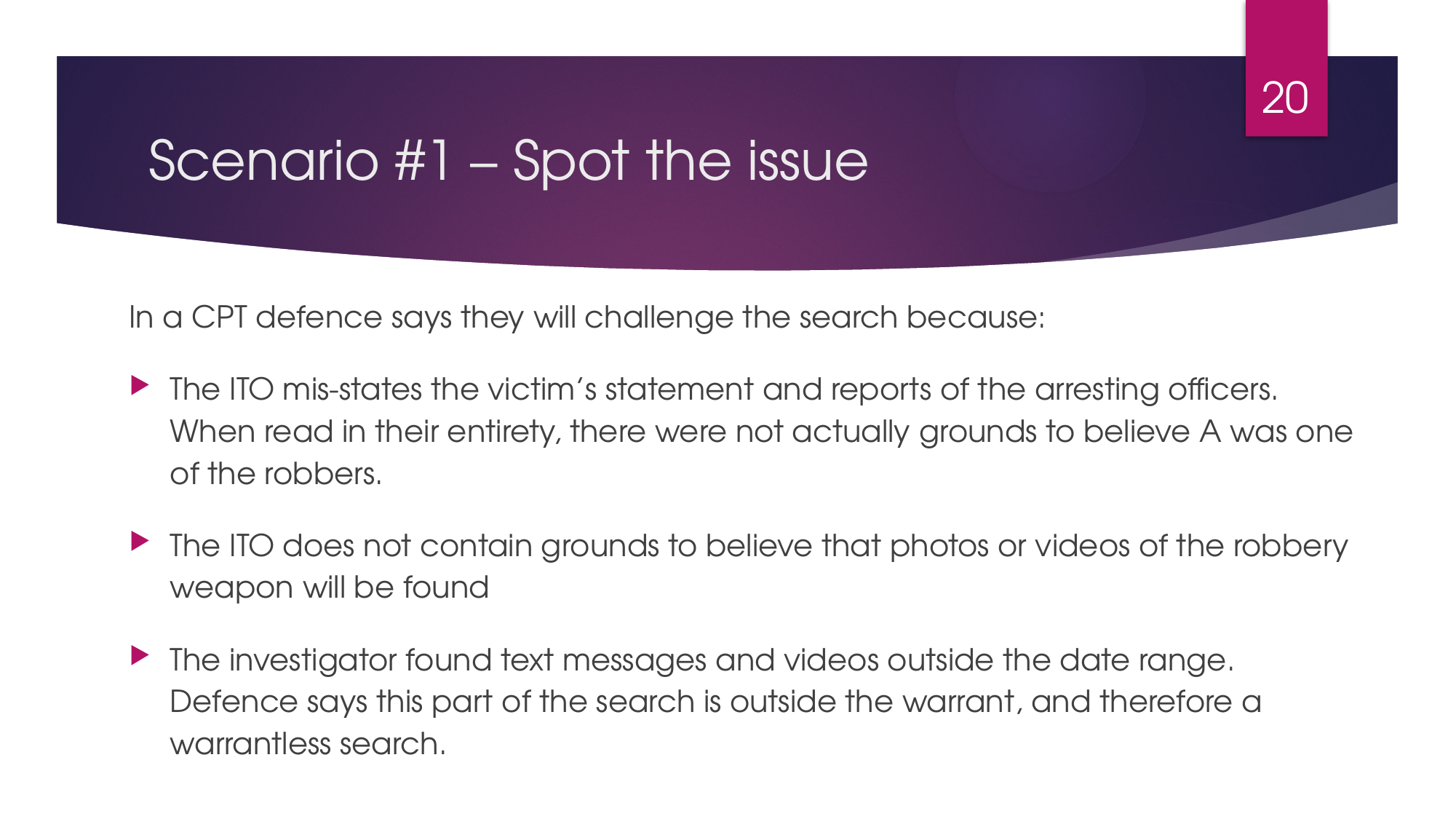

20
# Scenario #1 – Spot the issue
In a CPT defence says they will challenge the search because:
The ITO mis-states the victim’s statement and reports of the arresting officers. When read in their entirety, there were not actually grounds to believe A was one of the robbers.
The ITO does not contain grounds to believe that photos or videos of the robbery weapon will be found
The investigator found text messages and videos outside the date range. Defence says this part of the search is outside the warrant, and therefore a warrantless search.